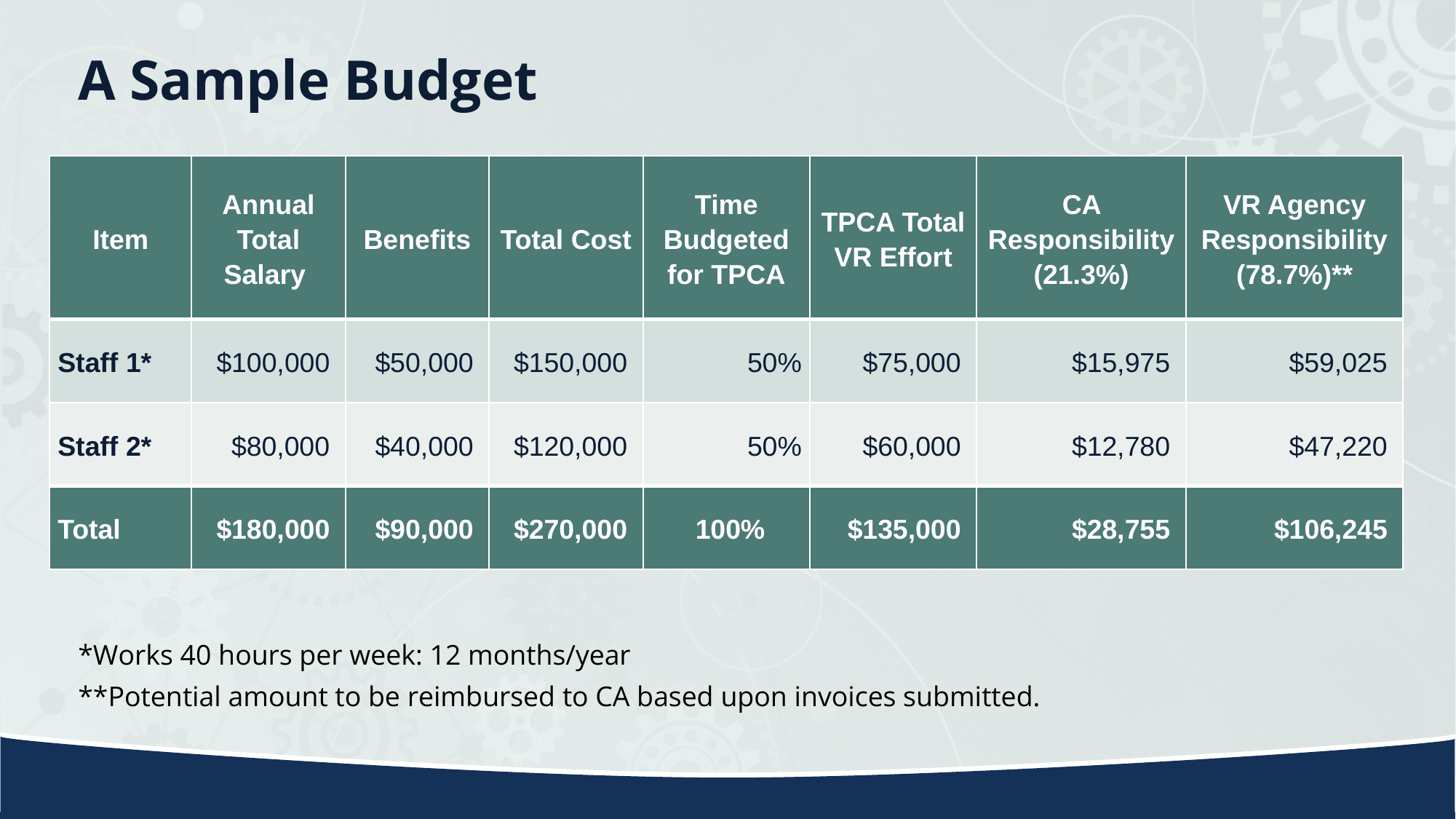

# A Sample Budget
| Item | Annual Total Salary | Benefits | Total Cost | Time Budgeted for TPCA | TPCA Total VR Effort | CA Responsibility (21.3%) | VR Agency Responsibility (78.7%)\*\* |
| --- | --- | --- | --- | --- | --- | --- | --- |
| Staff 1\* | $100,000 | $50,000 | $150,000 | 50% | $75,000 | $15,975 | $59,025 |
| Staff 2\* | $80,000 | $40,000 | $120,000 | 50% | $60,000 | $12,780 | $47,220 |
| Total | $180,000 | $90,000 | $270,000 | 100% | $135,000 | $28,755 | $106,245 |
*Works 40 hours per week: 12 months/year
**Potential amount to be reimbursed to CA based upon invoices submitted.